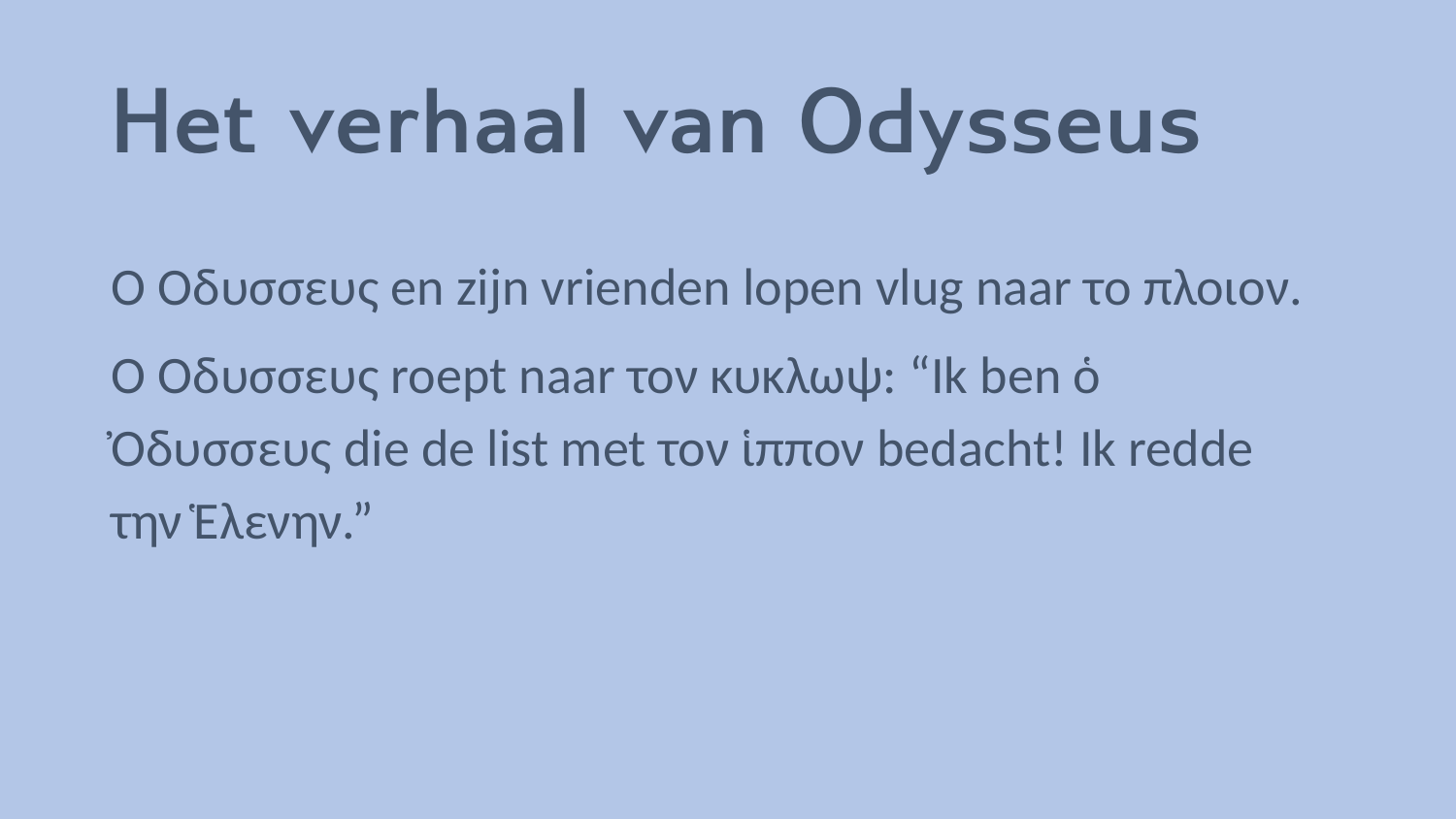

# Het verhaal van Odysseus
Ὁ Ὀδυσσευς en zijn vrienden lopen vlug naar το πλοιον.
Ὁ Ὀδυσσευς roept naar τον κυκλωψ: “Ik ben ὁ Ὀδυσσευς die de list met τον ἱππον bedacht! Ik redde την Ἑλενην.”